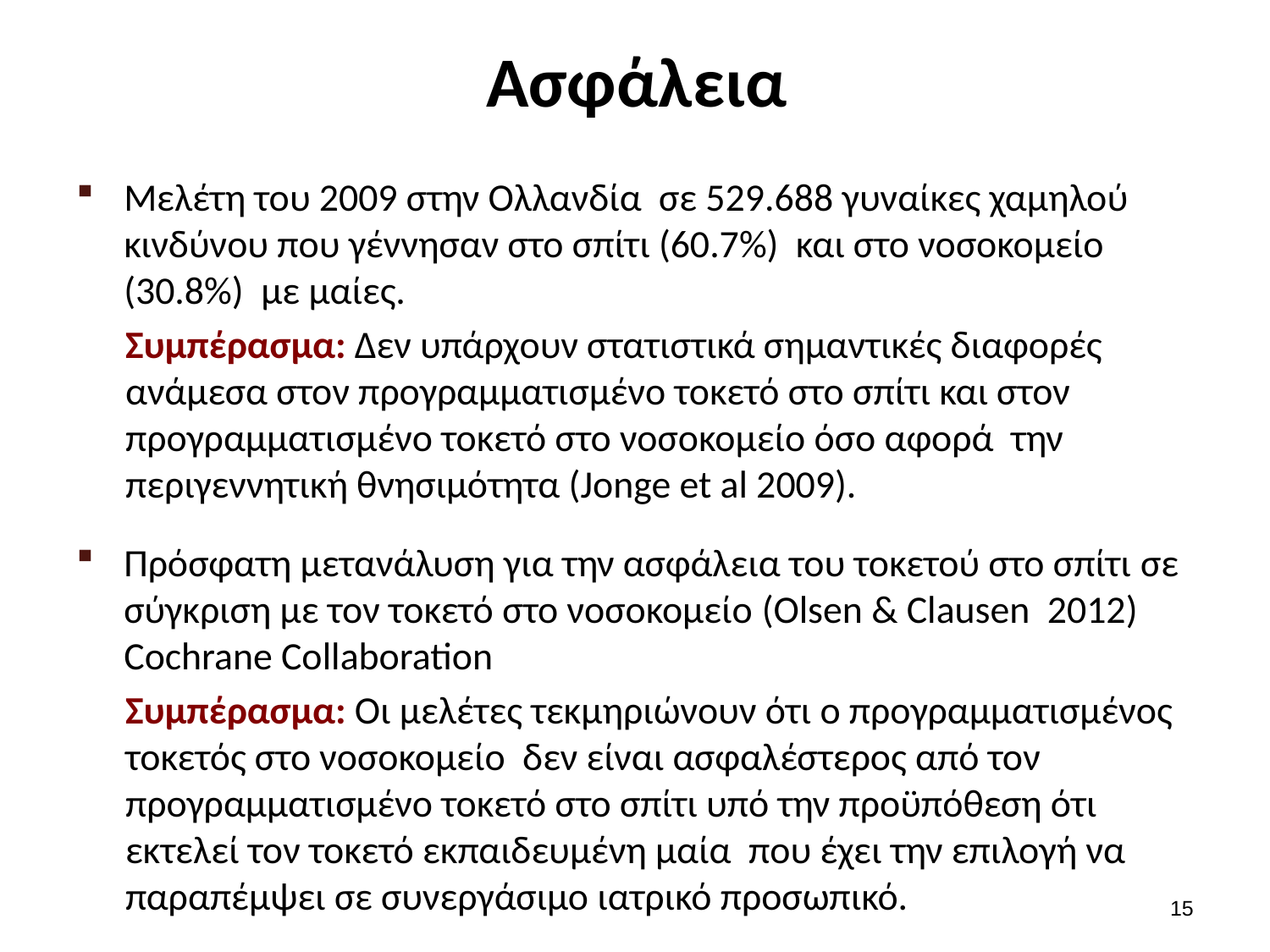

# Ασφάλεια
Μελέτη του 2009 στην Ολλανδία  σε 529.688 γυναίκες χαμηλού κινδύνου που γέννησαν στο σπίτι (60.7%)  και στο νοσοκομείο (30.8%)  με μαίες.
Συμπέρασμα: Δεν υπάρχουν στατιστικά σημαντικές διαφορές ανάμεσα στον προγραμματισμένο τοκετό στο σπίτι και στον προγραμματισμένο τοκετό στο νοσοκομείο όσο αφορά  την περιγεννητική θνησιμότητα (Jonge et al 2009).
Πρόσφατη μετανάλυση για την ασφάλεια του τοκετού στο σπίτι σε σύγκριση με τον τοκετό στο νοσοκομείο (Οlsen & Clausen  2012) Cochrane Collaboration
Συμπέρασμα: Οι μελέτες τεκμηριώνουν ότι ο προγραμματισμένος τοκετός στο νοσοκομείο  δεν είναι ασφαλέστερος από τον προγραμματισμένο τοκετό στο σπίτι υπό την προϋπόθεση ότι εκτελεί τον τοκετό εκπαιδευμένη μαία  που έχει την επιλογή να παραπέμψει σε συνεργάσιμο ιατρικό προσωπικό.

15